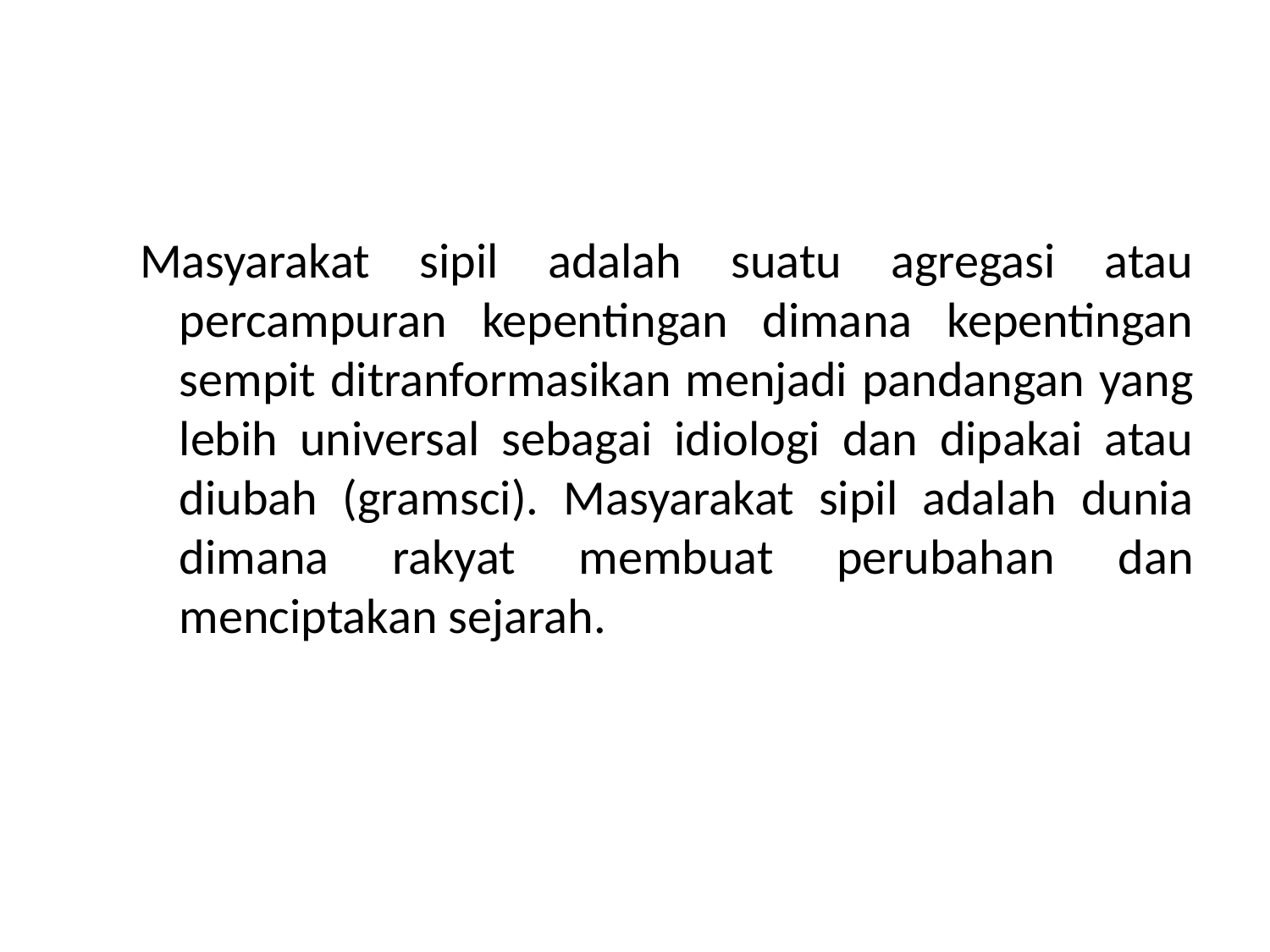

Masyarakat sipil adalah suatu agregasi atau percampuran kepentingan dimana kepentingan sempit ditranformasikan menjadi pandangan yang lebih universal sebagai idiologi dan dipakai atau diubah (gramsci). Masyarakat sipil adalah dunia dimana rakyat membuat perubahan dan menciptakan sejarah.